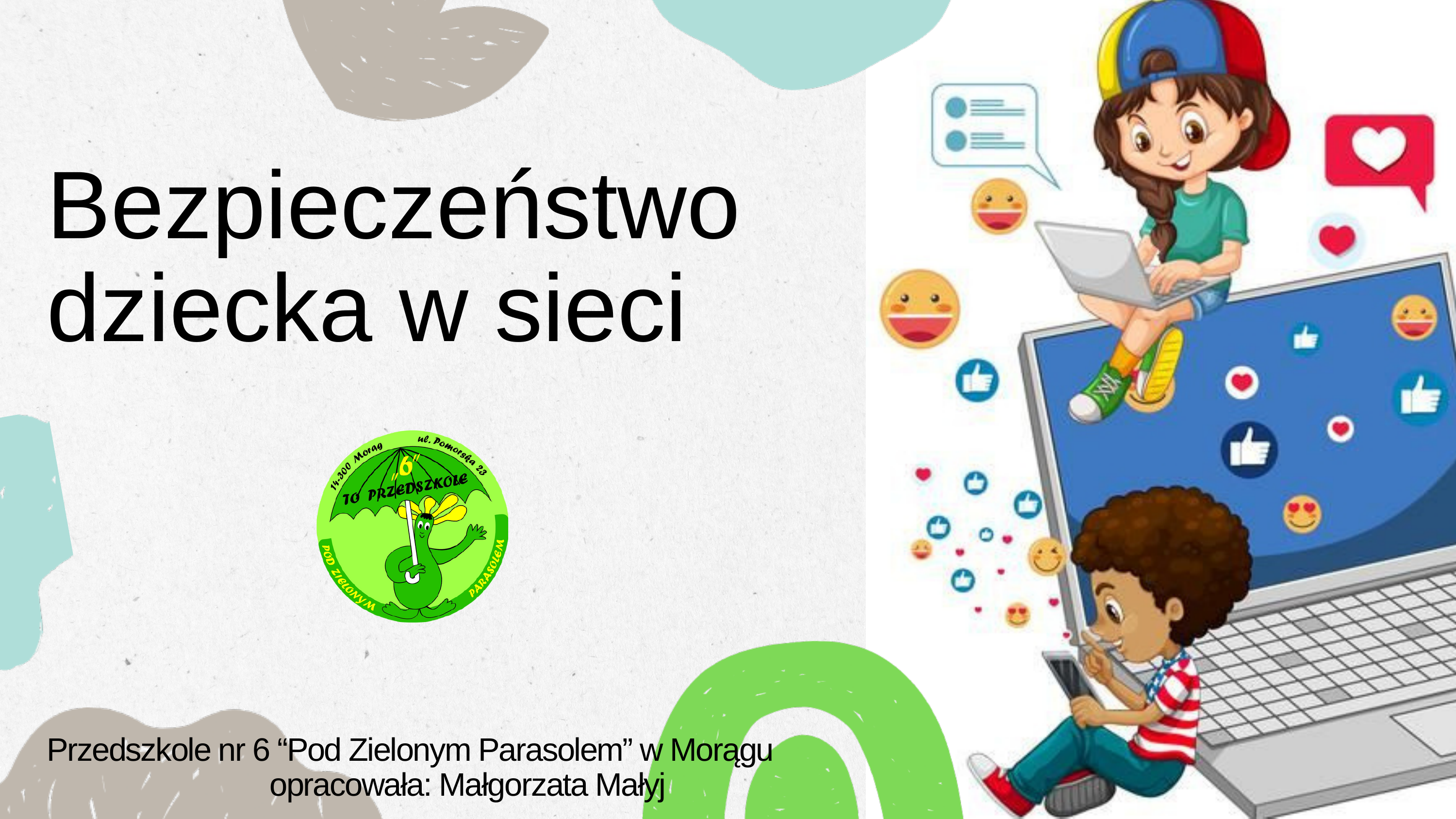

Bezpieczeństwo dziecka w sieci

Przedszkole nr 6 “Pod Zielonym Parasolem” w Morągu
opracowała: Małgorzata Małyj